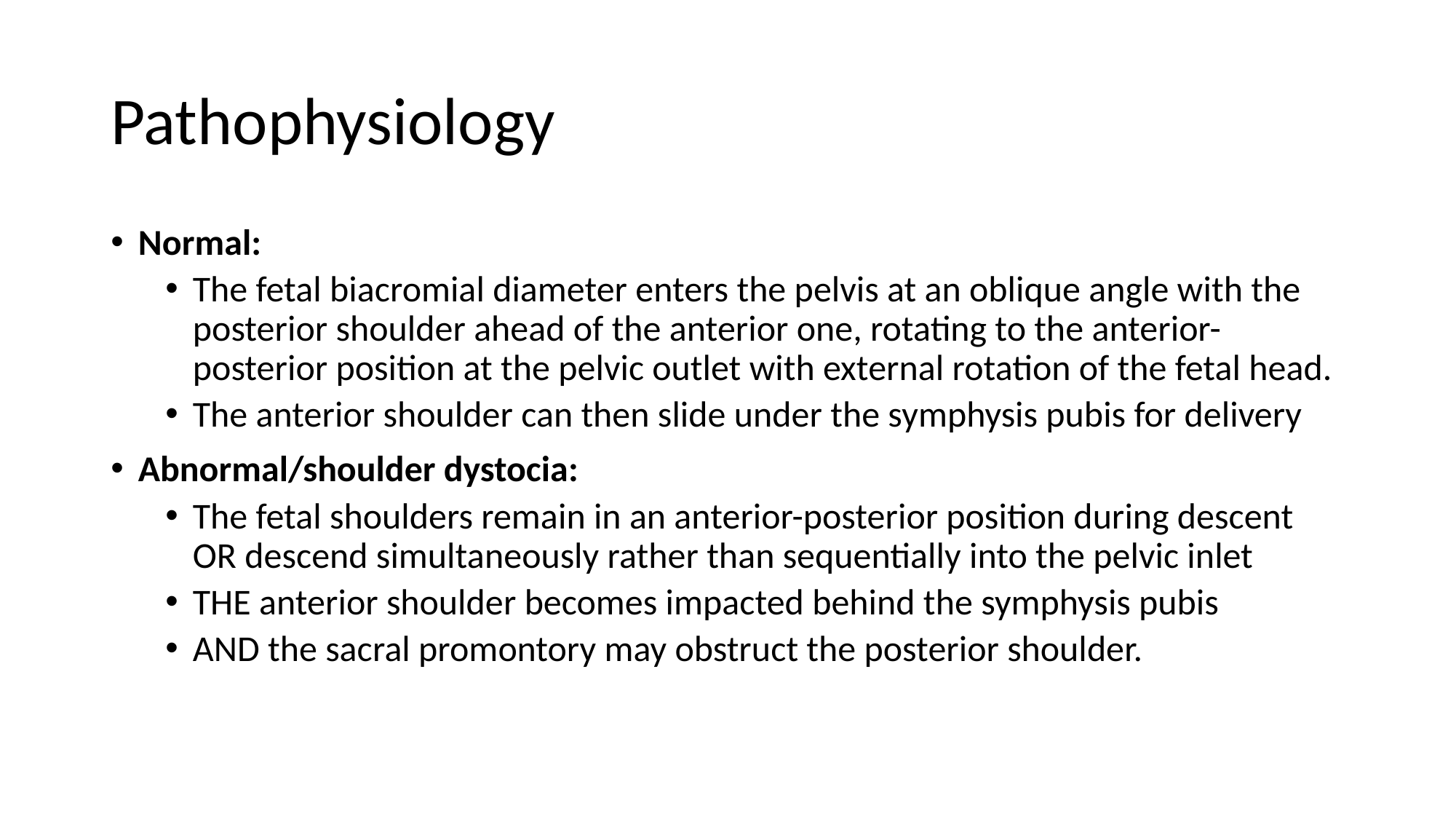

# Pathophysiology
Normal:
The fetal biacromial diameter enters the pelvis at an oblique angle with the posterior shoulder ahead of the anterior one, rotating to the anterior-posterior position at the pelvic outlet with external rotation of the fetal head.
The anterior shoulder can then slide under the symphysis pubis for delivery
Abnormal/shoulder dystocia:
The fetal shoulders remain in an anterior-posterior position during descent OR descend simultaneously rather than sequentially into the pelvic inlet
THE anterior shoulder becomes impacted behind the symphysis pubis
AND the sacral promontory may obstruct the posterior shoulder.